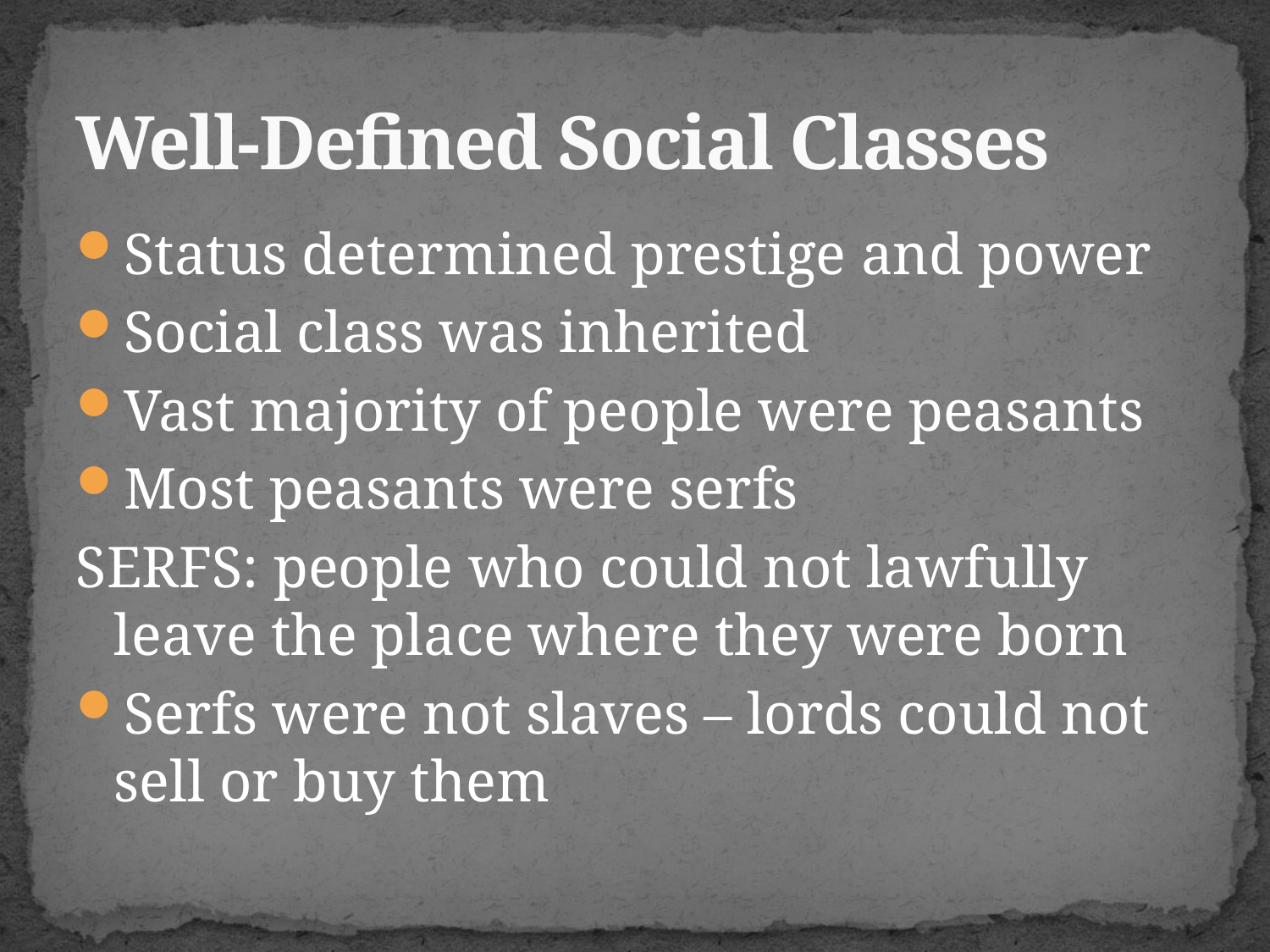

# Well-Defined Social Classes
Status determined prestige and power
Social class was inherited
Vast majority of people were peasants
Most peasants were serfs
SERFS: people who could not lawfully leave the place where they were born
Serfs were not slaves – lords could not sell or buy them